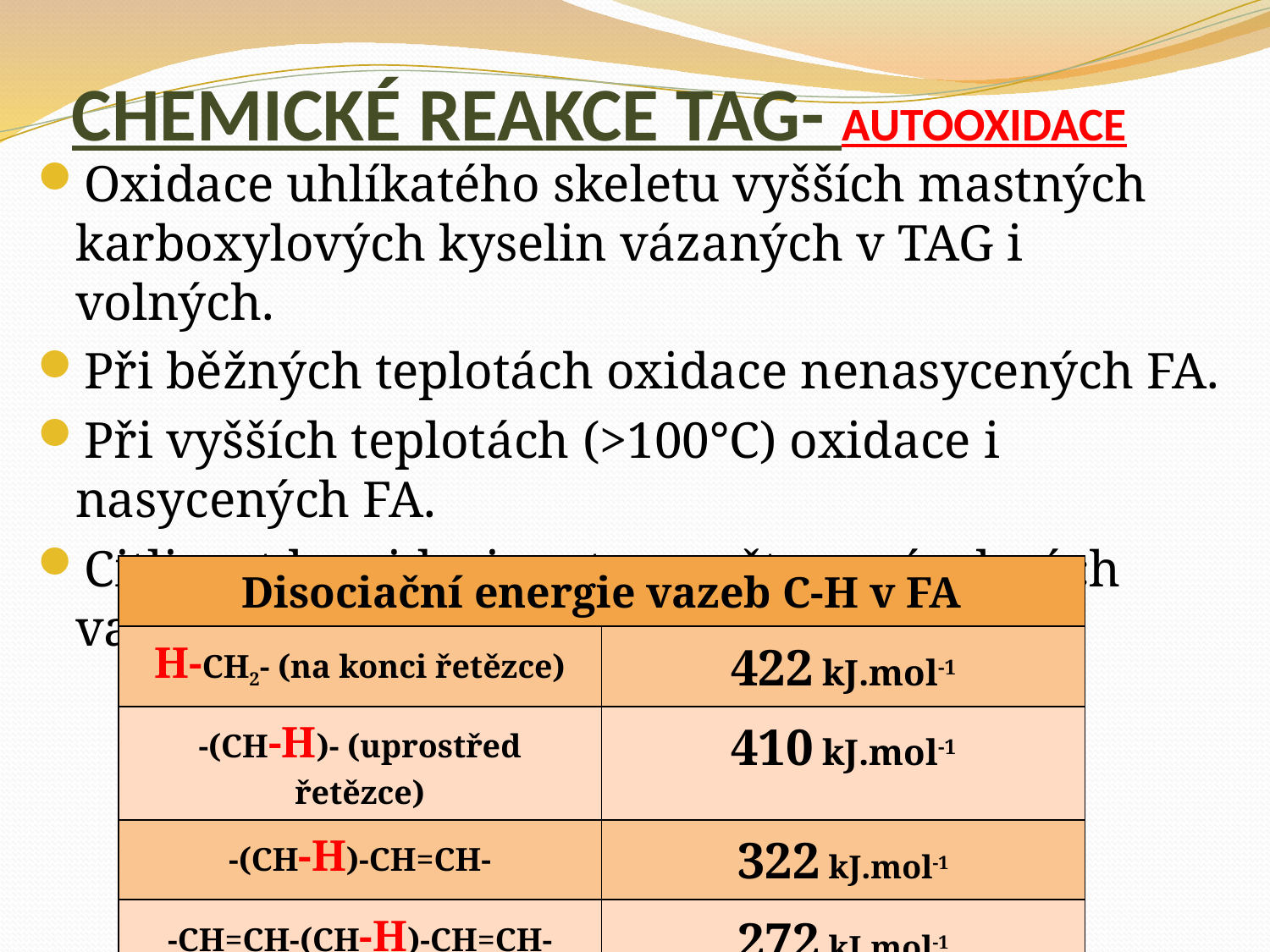

# CHEMICKÉ REAKCE TAG- AUTOOXIDACE
Oxidace uhlíkatého skeletu vyšších mastných karboxylových kyselin vázaných v TAG i volných.
Při běžných teplotách oxidace nenasycených FA.
Při vyšších teplotách (>100°C) oxidace i nasycených FA.
Citlivost k oxidaci roste s počtem násobných vazeb.
| Disociační energie vazeb C-H v FA |  |
| --- | --- |
| H-CH2- (na konci řetězce) | 422 kJ.mol-1 |
| -(CH-H)- (uprostřed řetězce) | 410 kJ.mol-1 |
| -(CH-H)-CH=CH- | 322 kJ.mol-1 |
| -CH=CH-(CH-H)-CH=CH- | 272 kJ.mol-1 |